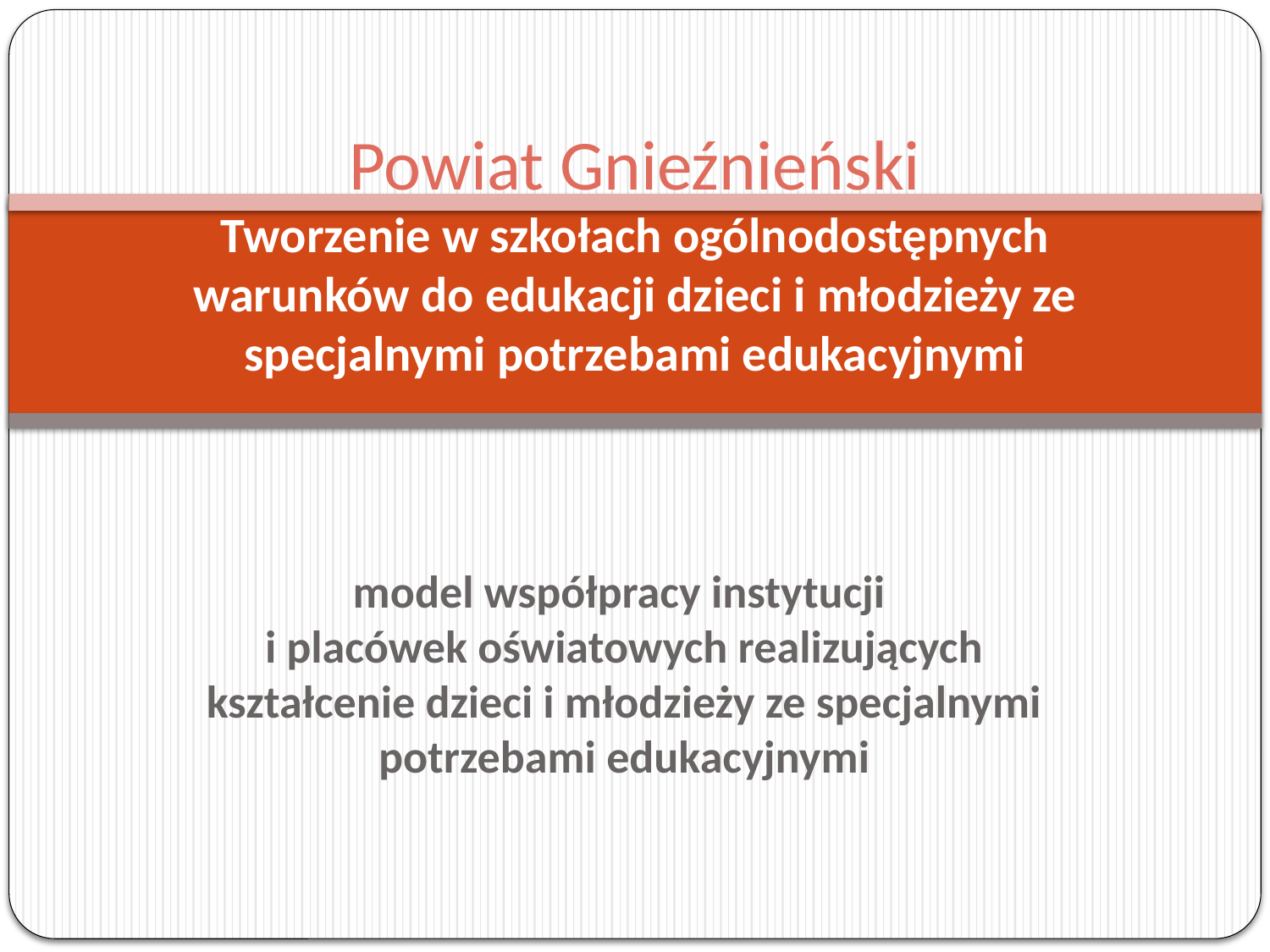

# Powiat Gnieźnieński Tworzenie w szkołach ogólnodostępnych warunków do edukacji dzieci i młodzieży ze specjalnymi potrzebami edukacyjnymi
model współpracy instytucji
i placówek oświatowych realizujących kształcenie dzieci i młodzieży ze specjalnymi potrzebami edukacyjnymi